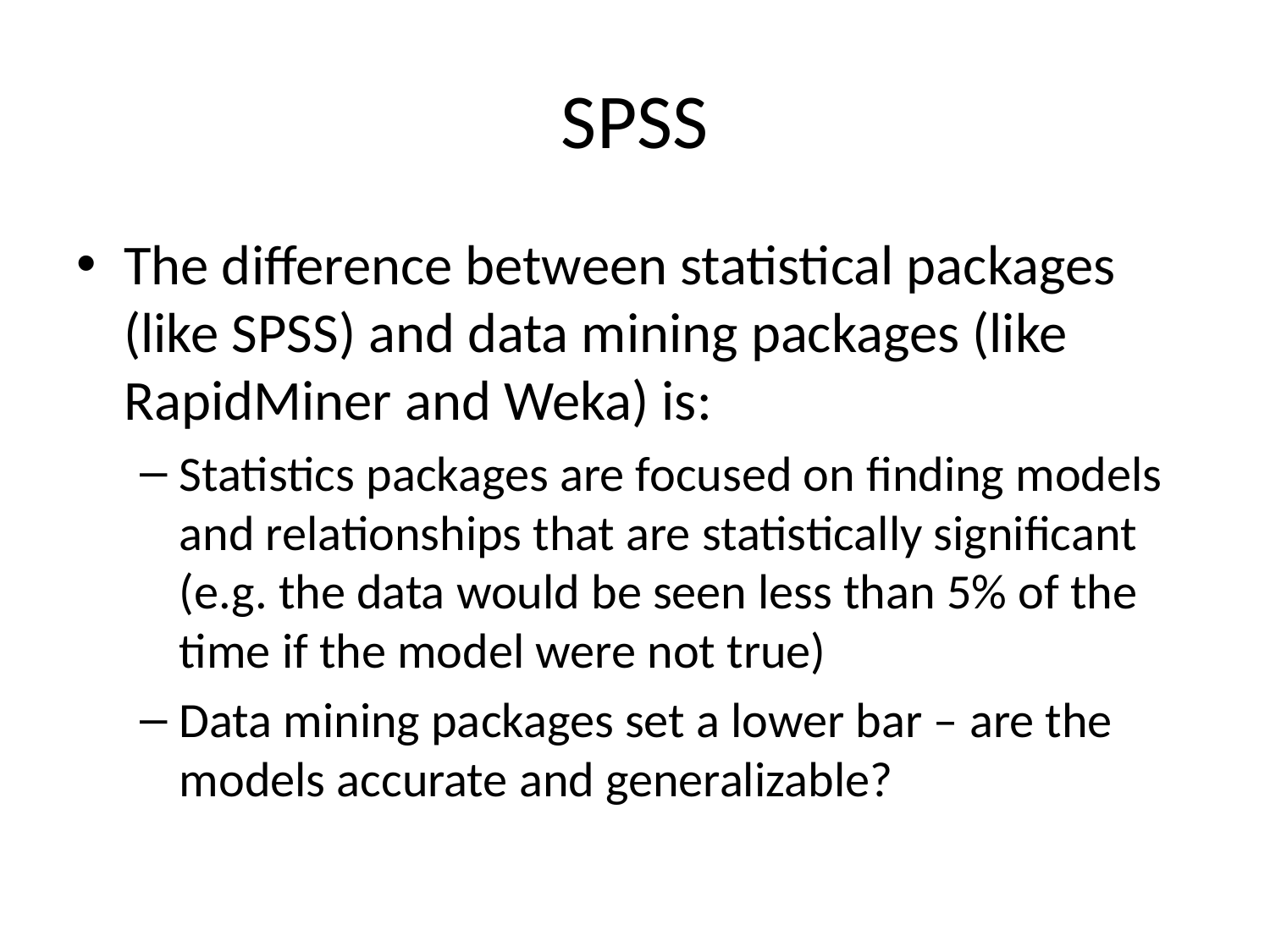

# SPSS
The difference between statistical packages (like SPSS) and data mining packages (like RapidMiner and Weka) is:
Statistics packages are focused on finding models and relationships that are statistically significant (e.g. the data would be seen less than 5% of the time if the model were not true)
Data mining packages set a lower bar – are the models accurate and generalizable?